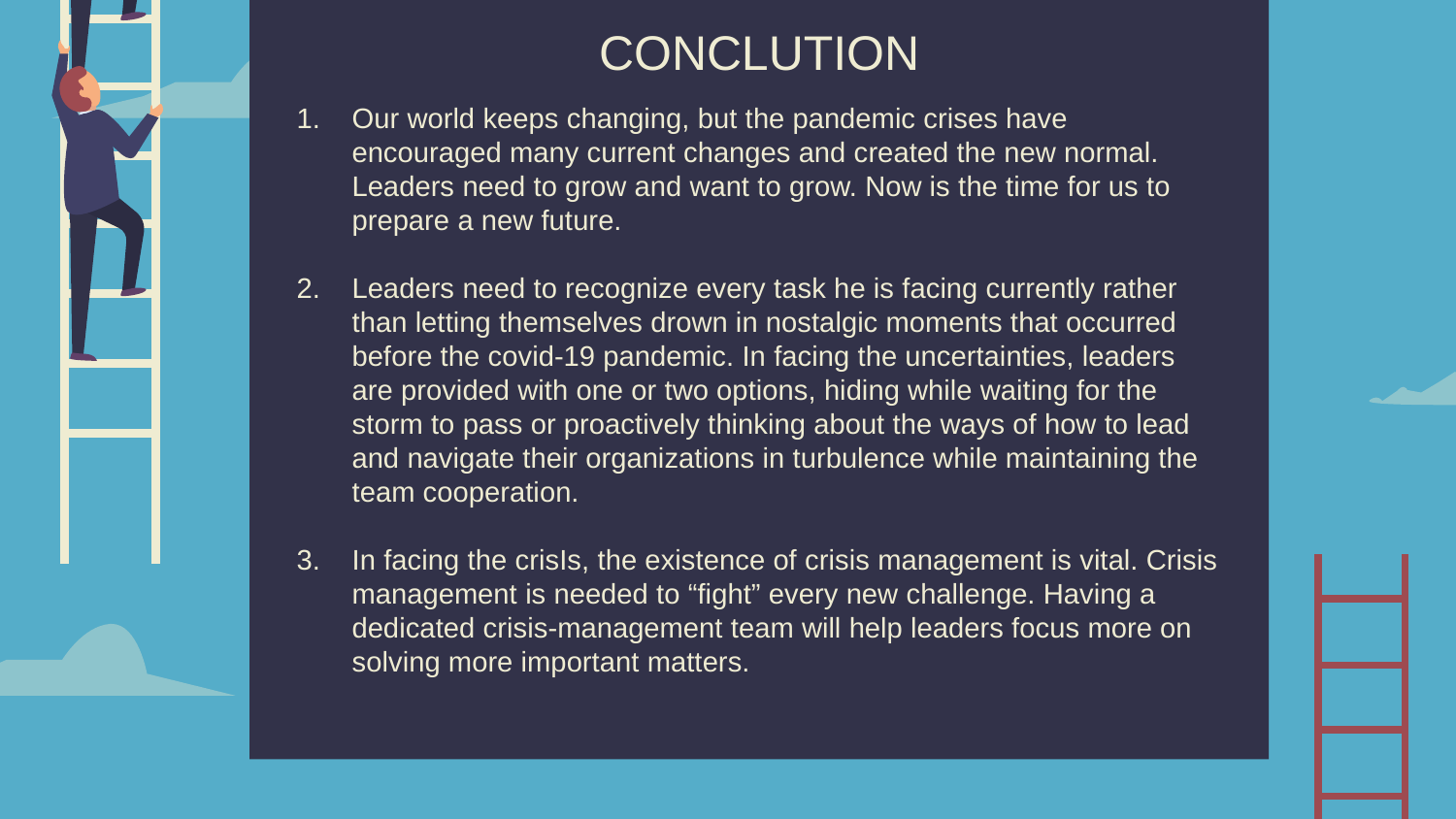

# CONCLUTION

Our world keeps changing, but the pandemic crises have encouraged many current changes and created the new normal. Leaders need to grow and want to grow. Now is the time for us to prepare a new future.

Leaders need to recognize every task he is facing currently rather than letting themselves drown in nostalgic moments that occurred before the covid-19 pandemic. In facing the uncertainties, leaders are provided with one or two options, hiding while waiting for the storm to pass or proactively thinking about the ways of how to lead and navigate their organizations in turbulence while maintaining the team cooperation.

In facing the crisIs, the existence of crisis management is vital. Crisis management is needed to “fight” every new challenge. Having a dedicated crisis-management team will help leaders focus more on solving more important matters.